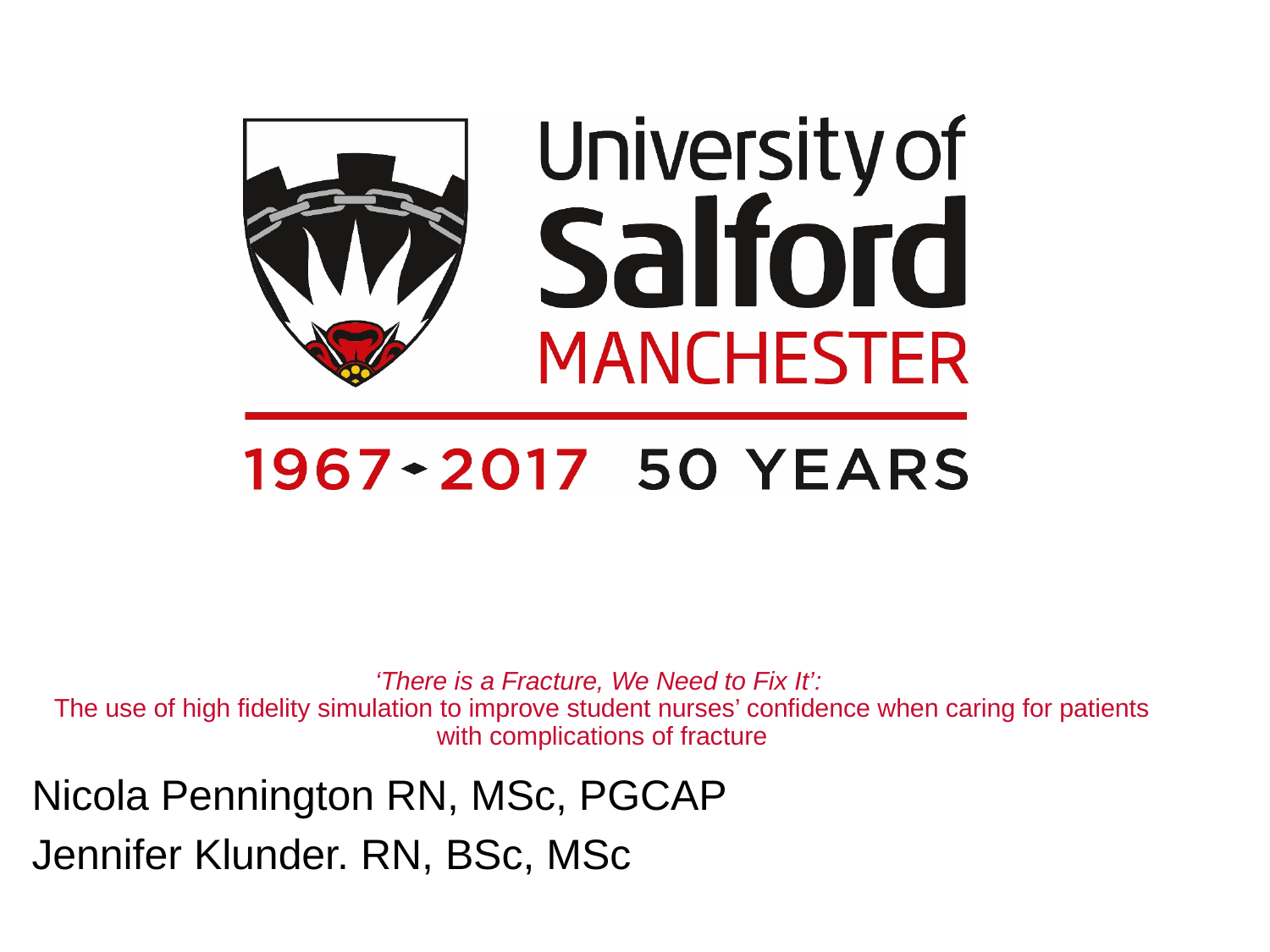

# ‘There is a Fracture, We Need to Fix It’: The use of high fidelity simulation to improve student nurses’ confidence when caring for patients with complications of fracture
Nicola Pennington RN, MSc, PGCAP
Jennifer Klunder. RN, BSc, MSc